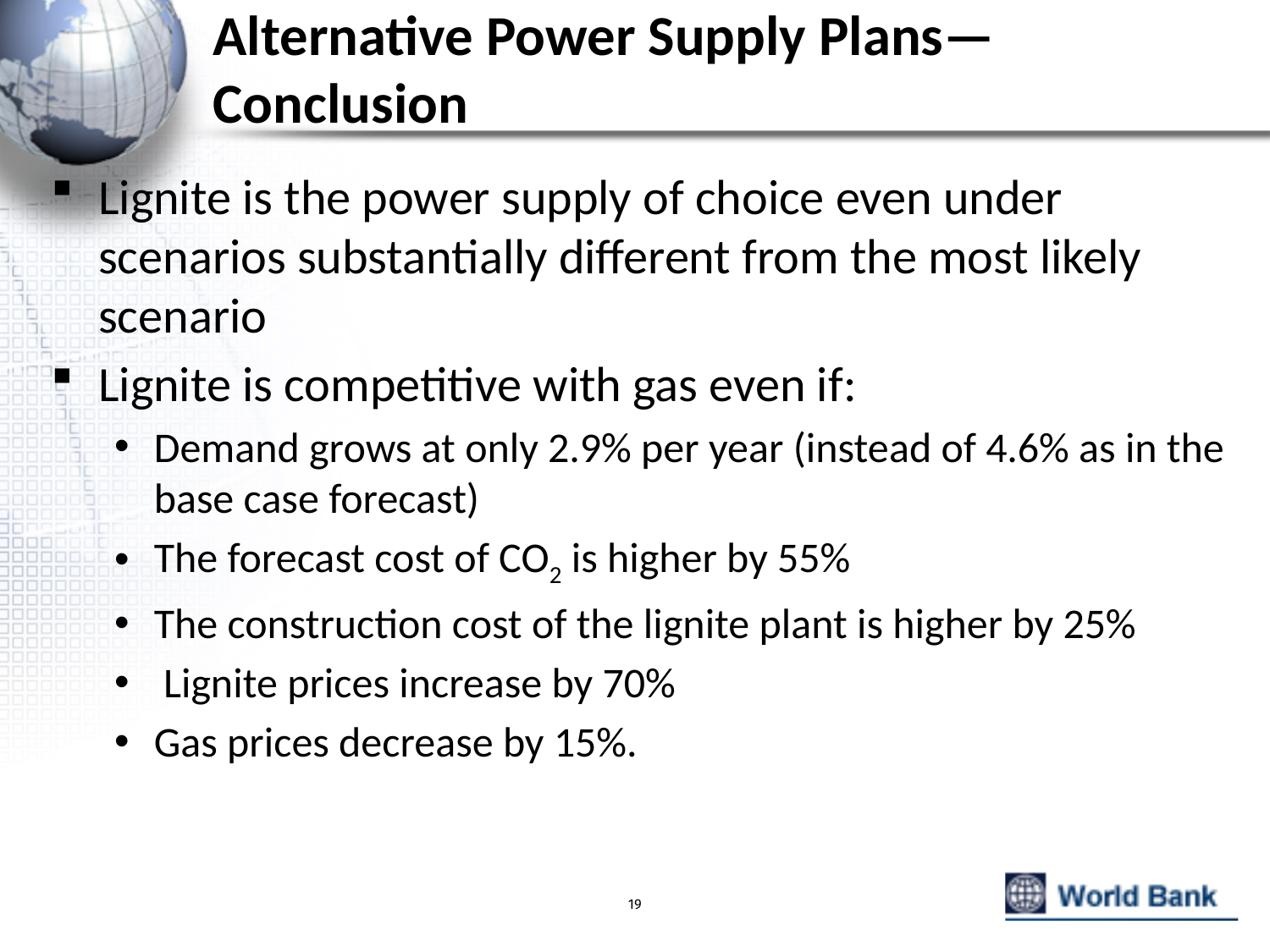

# Alternative Power Supply Plans— Conclusion
Lignite is the power supply of choice even under scenarios substantially different from the most likely scenario
Lignite is competitive with gas even if:
Demand grows at only 2.9% per year (instead of 4.6% as in the base case forecast)
The forecast cost of CO2 is higher by 55%
The construction cost of the lignite plant is higher by 25%
 Lignite prices increase by 70%
Gas prices decrease by 15%.

19